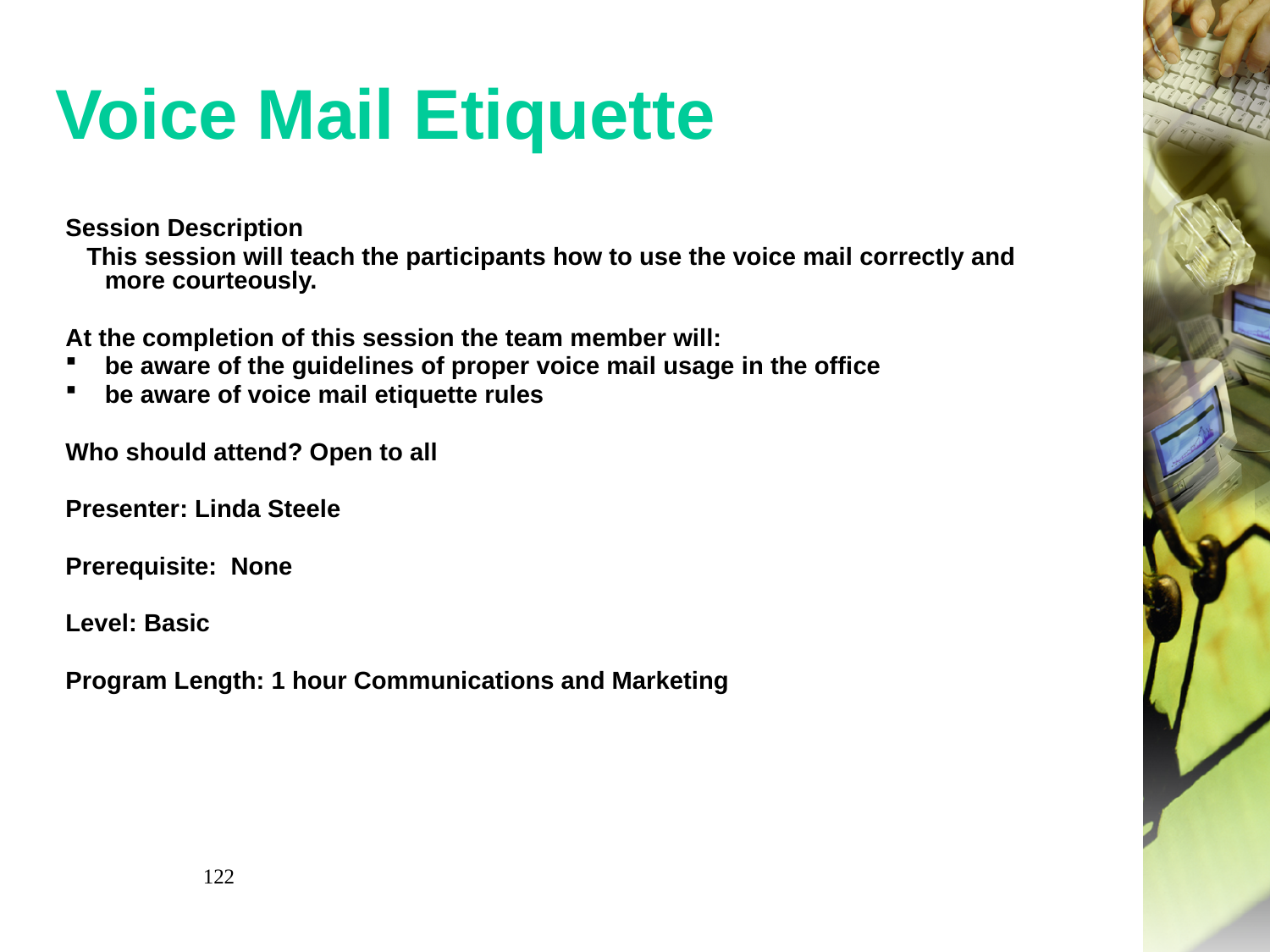

# Voice Mail Etiquette
Session Description
   This session will teach the participants how to use the voice mail correctly and more courteously.

At the completion of this session the team member will:
be aware of the guidelines of proper voice mail usage in the office
be aware of voice mail etiquette rules

Who should attend? Open to all

Presenter: Linda Steele

Prerequisite:  None

Level: Basic

Program Length: 1 hour Communications and Marketing

122